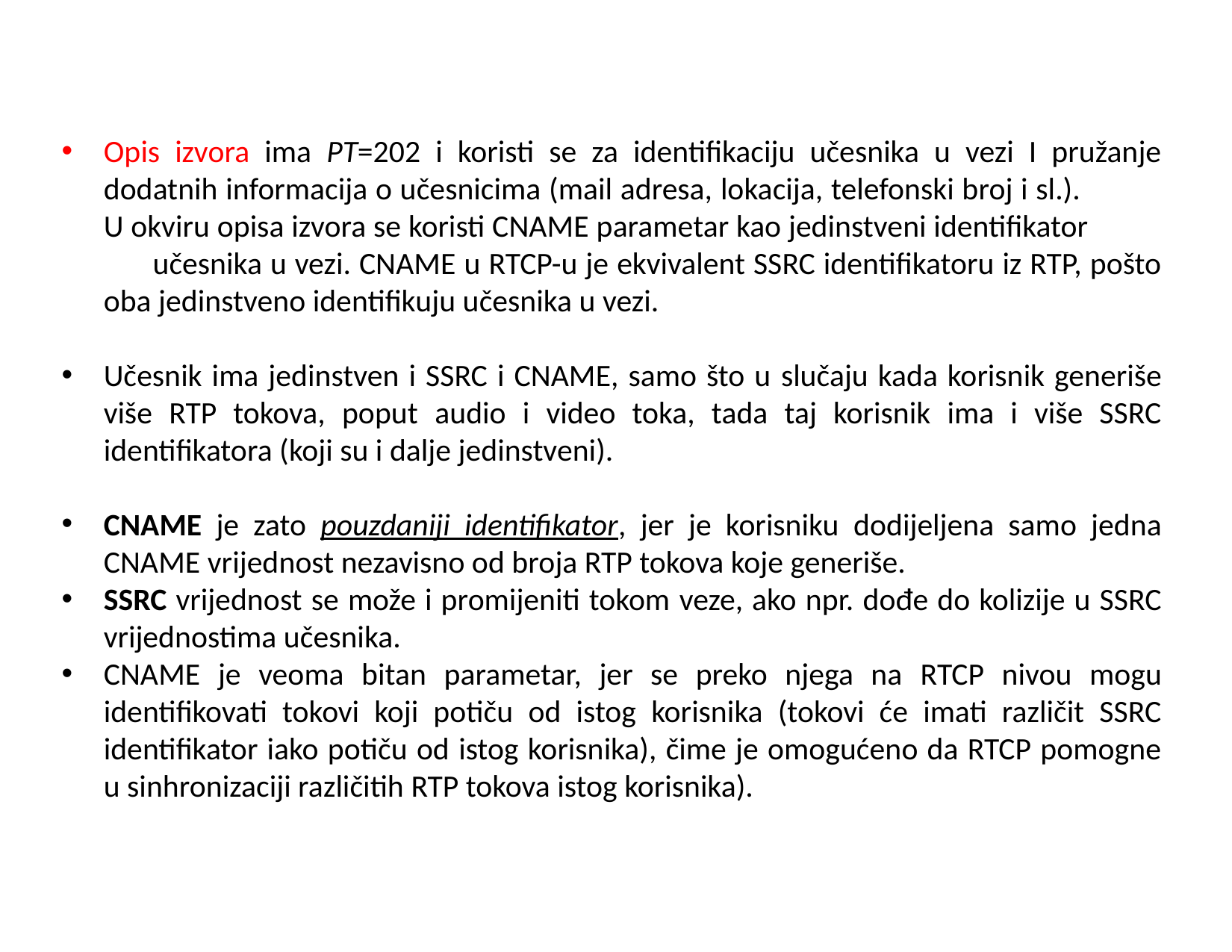

Opis izvora ima PT=202 i koristi se za identifikaciju učesnika u vezi I pružanje dodatnih informacija o učesnicima (mail adresa, lokacija, telefonski broj i sl.).           U okviru opisa izvora se koristi CNAME parametar kao jedinstveni identifikator                 učesnika u vezi. CNAME u RTCP-u je ekvivalent SSRC identifikatoru iz RTP, pošto oba jedinstveno identifikuju učesnika u vezi.

Učesnik ima jedinstven i SSRC i CNAME, samo što u slučaju kada korisnik generiše više RTP tokova, poput audio i video toka, tada taj korisnik ima i više SSRC identifikatora (koji su i dalje jedinstveni).

CNAME je zato pouzdaniji identifikator, jer je korisniku dodijeljena samo jedna CNAME vrijednost nezavisno od broja RTP tokova koje generiše.
SSRC vrijednost se može i promijeniti tokom veze, ako npr. dođe do kolizije u SSRC vrijednostima učesnika.
CNAME je veoma bitan parametar, jer se preko njega na RTCP nivou mogu identifikovati tokovi koji potiču od istog korisnika (tokovi će imati različit SSRC identifikator iako potiču od istog korisnika), čime je omogućeno da RTCP pomogne u sinhronizaciji različitih RTP tokova istog korisnika).